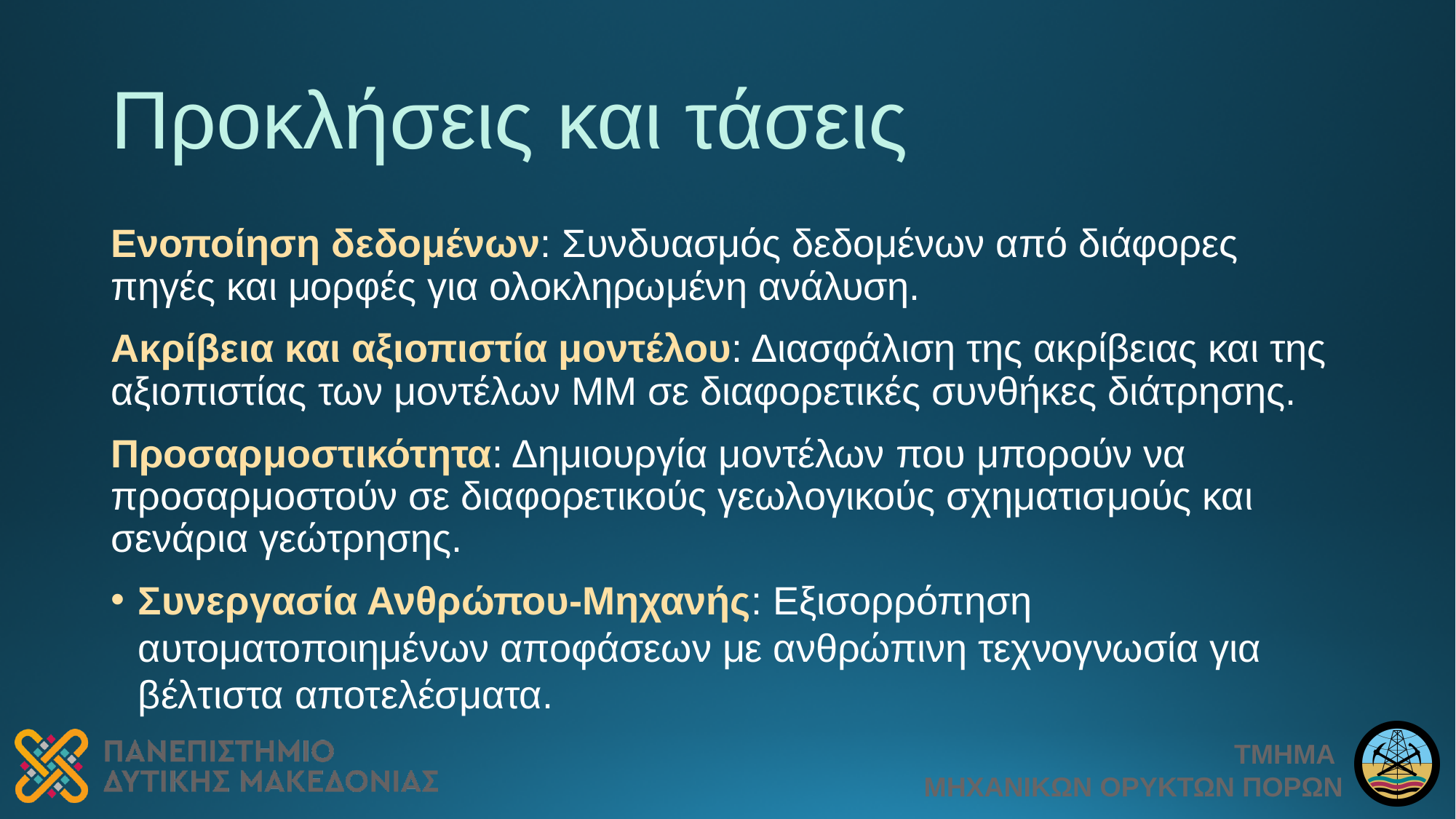

# Προκλήσεις και τάσεις
Ενοποίηση δεδομένων: Συνδυασμός δεδομένων από διάφορες πηγές και μορφές για ολοκληρωμένη ανάλυση.
Ακρίβεια και αξιοπιστία μοντέλου: Διασφάλιση της ακρίβειας και της αξιοπιστίας των μοντέλων ΜΜ σε διαφορετικές συνθήκες διάτρησης.
Προσαρμοστικότητα: Δημιουργία μοντέλων που μπορούν να προσαρμοστούν σε διαφορετικούς γεωλογικούς σχηματισμούς και σενάρια γεώτρησης.
Συνεργασία Ανθρώπου-Μηχανής: Εξισορρόπηση αυτοματοποιημένων αποφάσεων με ανθρώπινη τεχνογνωσία για βέλτιστα αποτελέσματα.